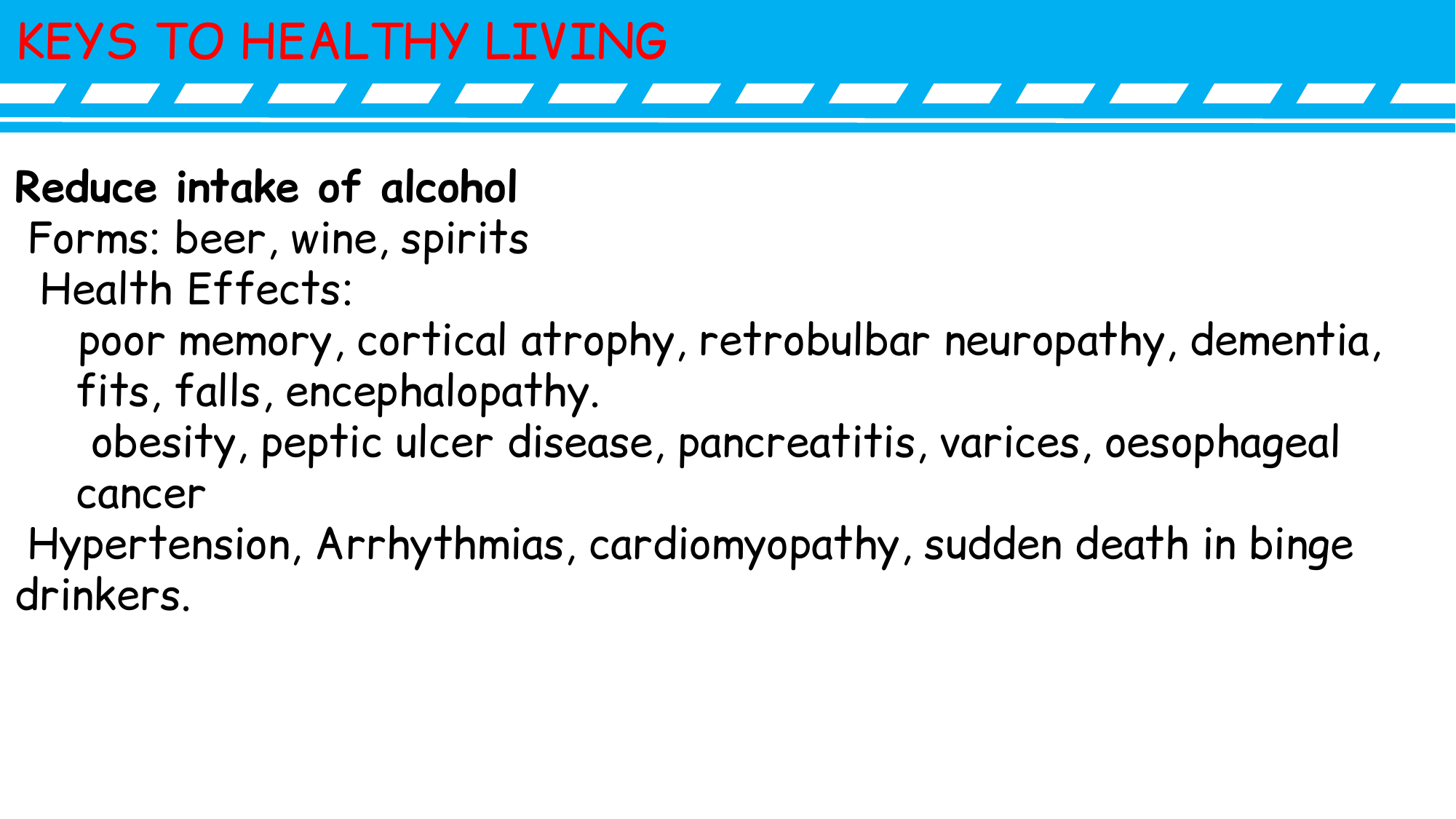

KEYS TO HEALTHY LIVING

Reduce intake of alcohol
 Forms: beer, wine, spirits
  Health Effects:
     poor memory, cortical atrophy, retrobulbar neuropathy, dementia, fits, falls, encephalopathy.
      obesity, peptic ulcer disease, pancreatitis, varices, oesophageal cancer
 Hypertension, Arrhythmias, cardiomyopathy, sudden death in binge drinkers.